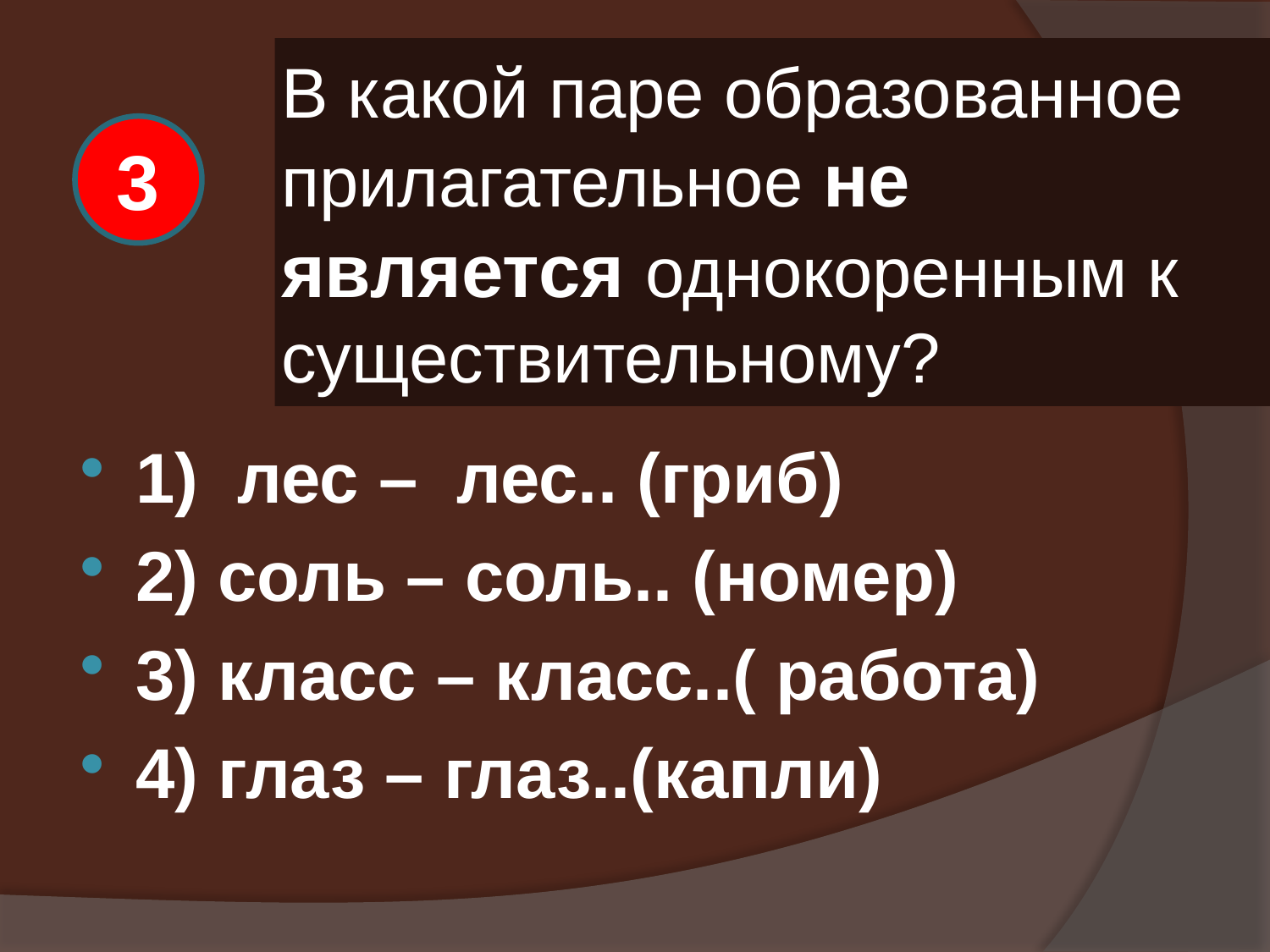

# В какой паре образованное прилагательное не является однокоренным к существительному?
3
1)  лес –  лес.. (гриб)
2) соль – соль.. (номер)
3) класс – класс..( работа)
4) глаз – глаз..(капли)